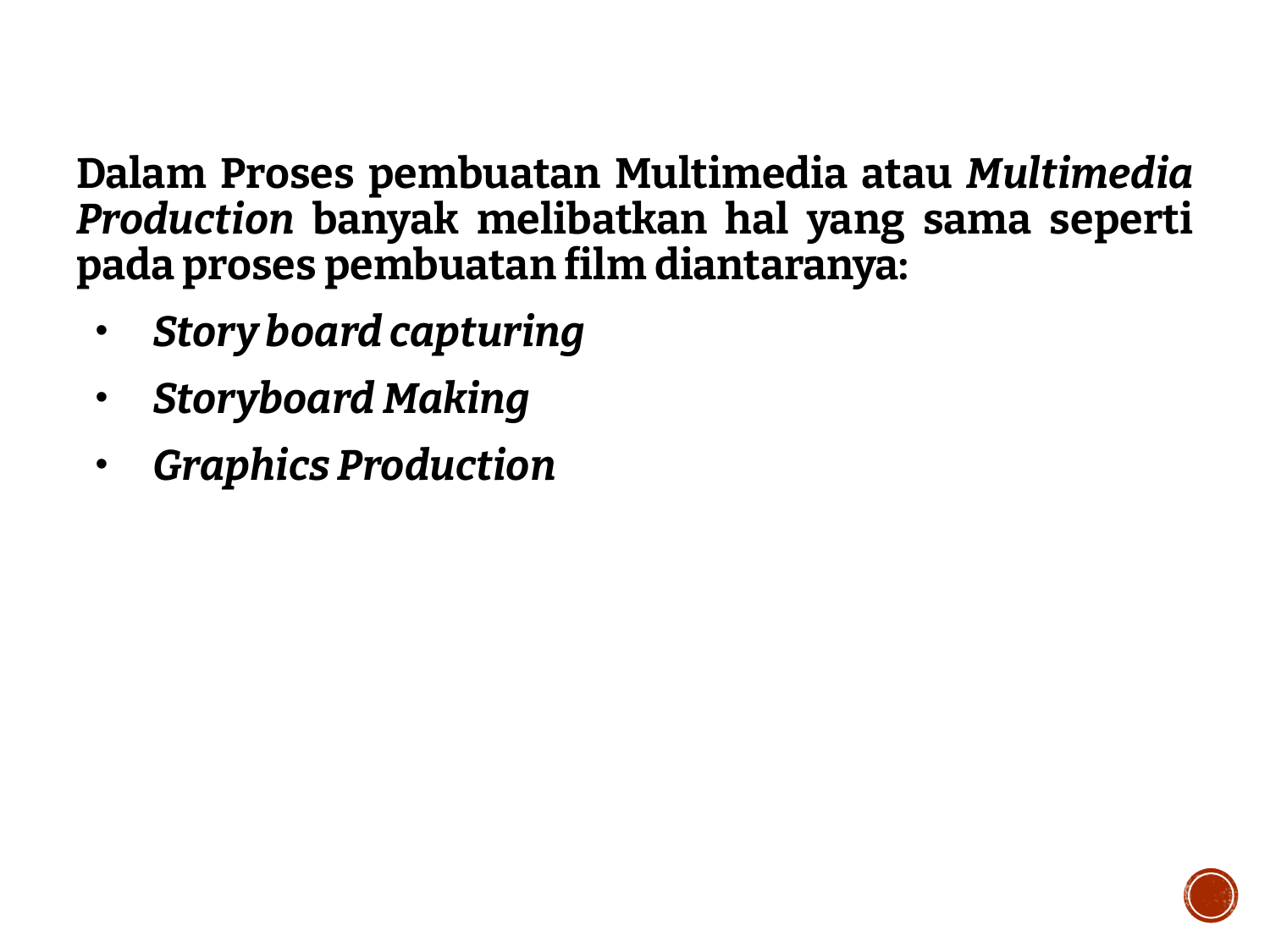

Dalam Proses pembuatan Multimedia atau Multimedia Production banyak melibatkan hal yang sama seperti pada proses pembuatan film diantaranya:
Story board capturing
Storyboard Making
Graphics Production